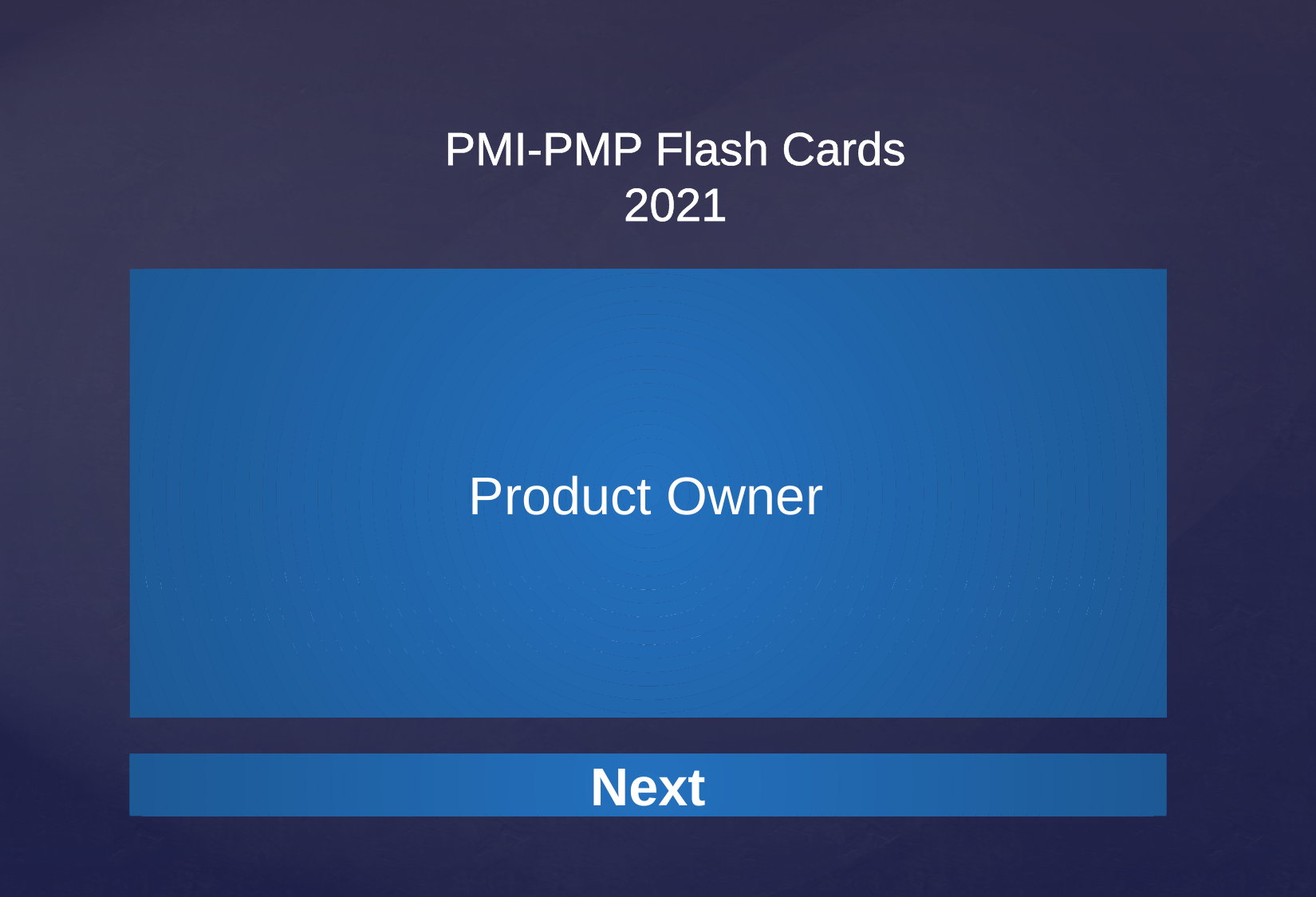

Product Owner
Is a role and serves as the primary business representative or “voice of the customer / business” to the sprint team. In larger projects, multiple people can serve as the product owner. However, per The SCRUM Guide - only 1 PO
Next
Next
Next